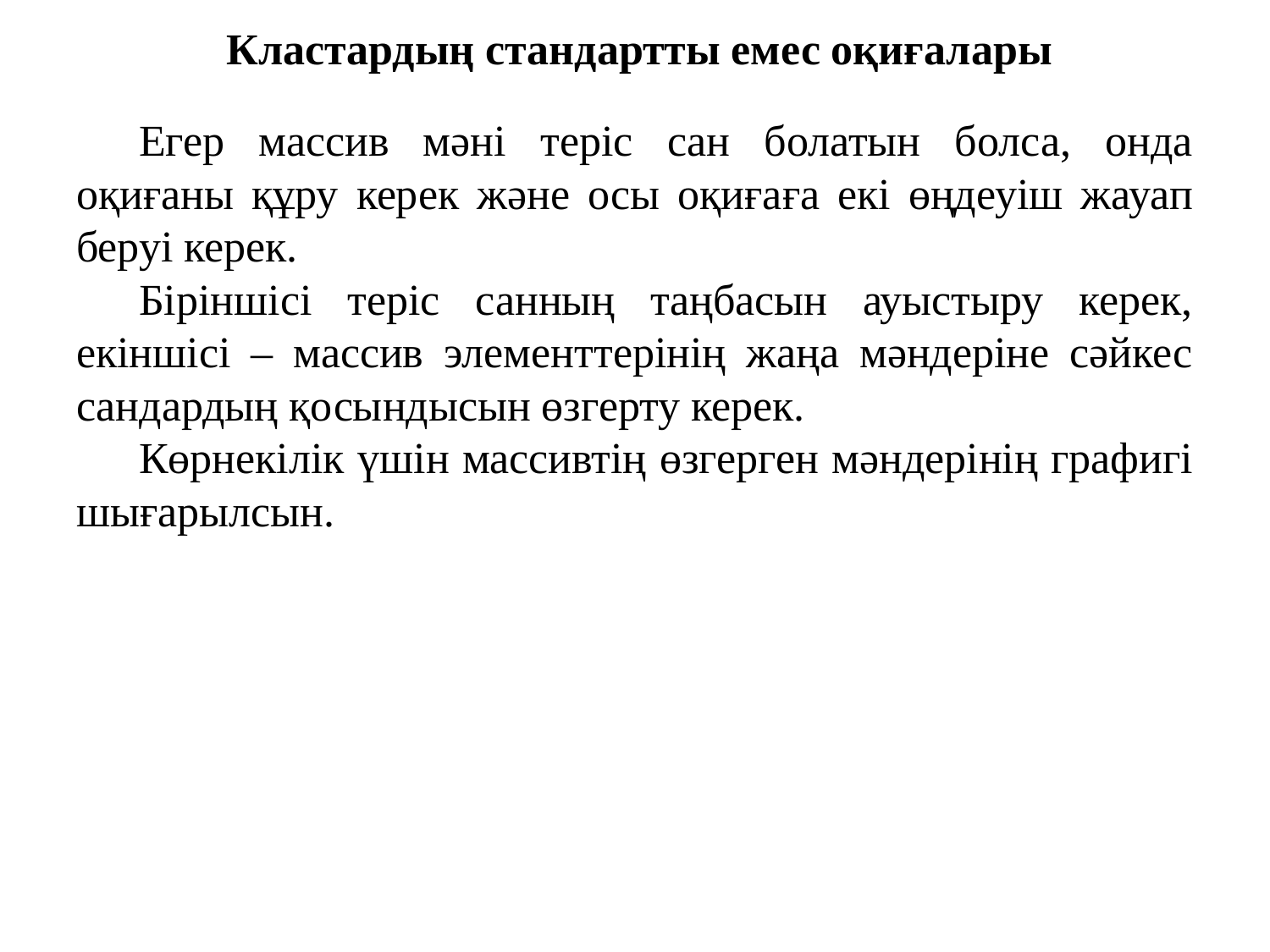

Кластардың стандартты емес оқиғалары
Егер массив мәні теріс сан болатын болса, онда оқиғаны құру керек және осы оқиғаға екі өңдеуіш жауап беруі керек.
Біріншісі теріс санның таңбасын ауыстыру керек, екіншісі – массив элементтерінің жаңа мәндеріне сәйкес сандардың қосындысын өзгерту керек.
Көрнекілік үшін массивтің өзгерген мәндерінің графигі шығарылсын.